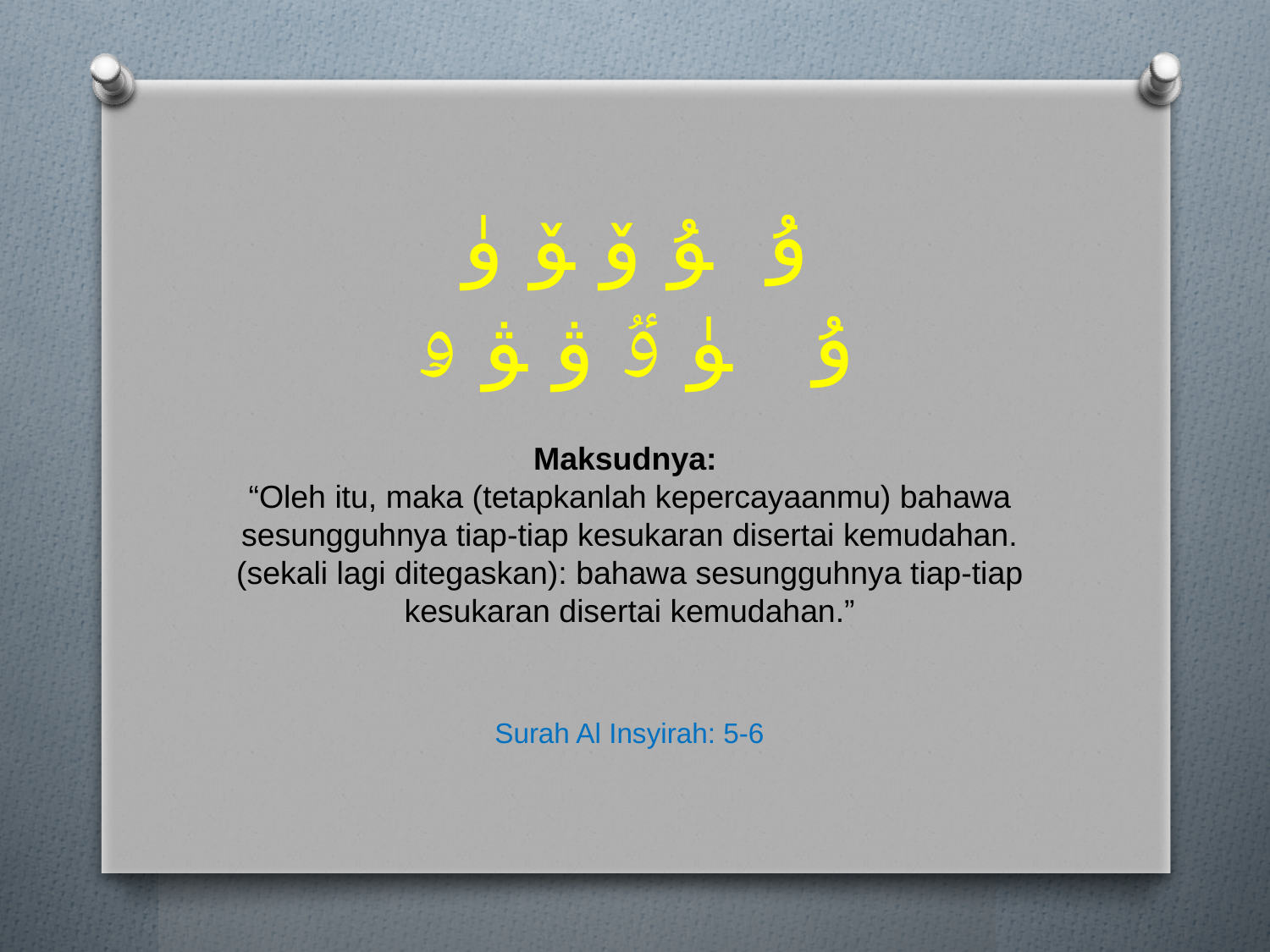

ﯘ ﯙ ﯚ ﯛ
 ﯜ ﯝ ﯞ ﯟ ﯠ
Maksudnya:
“Oleh itu, maka (tetapkanlah kepercayaanmu) bahawa sesungguhnya tiap-tiap kesukaran disertai kemudahan. (sekali lagi ditegaskan): bahawa sesungguhnya tiap-tiap kesukaran disertai kemudahan.”
Surah Al Insyirah: 5-6